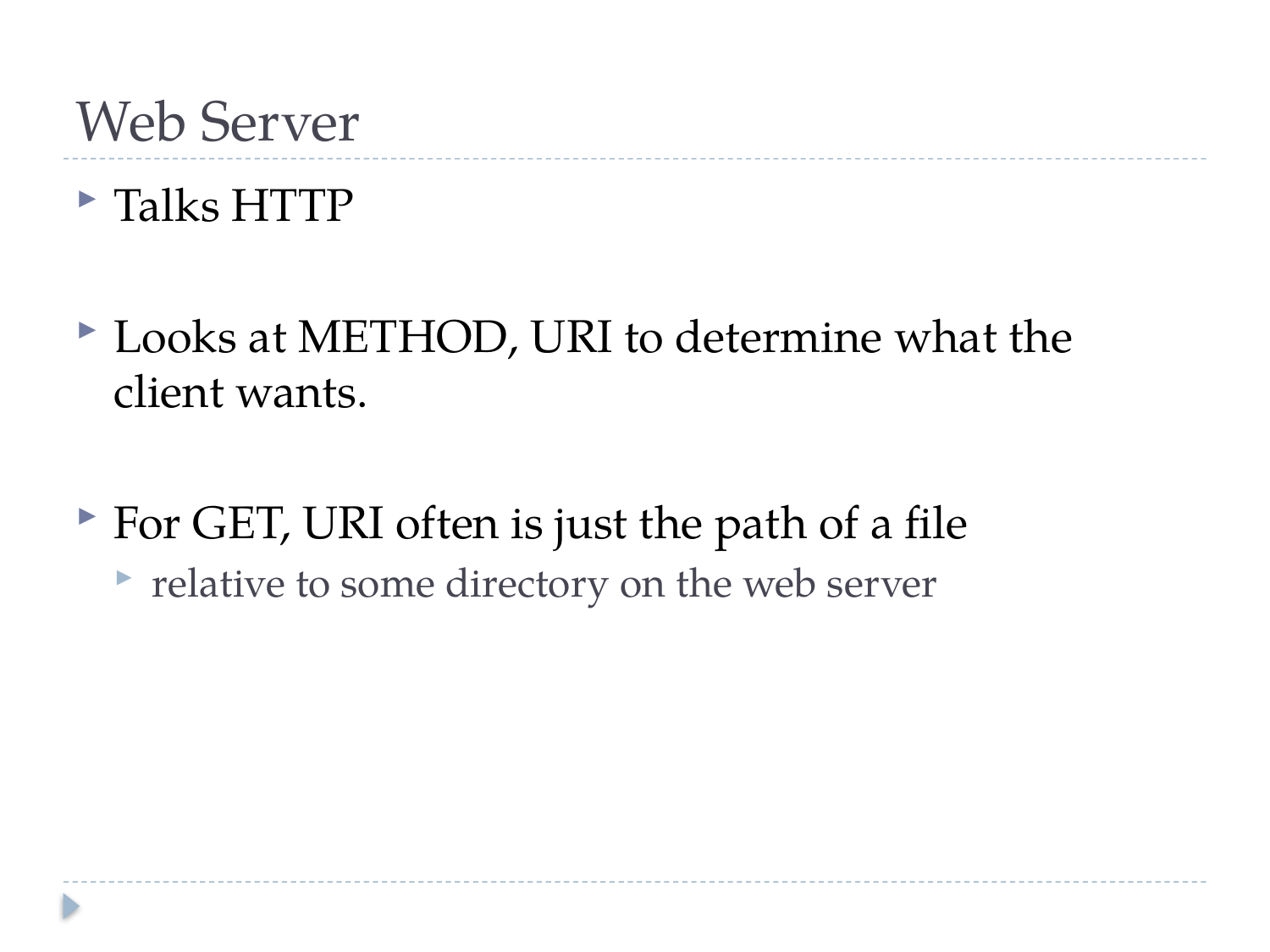

# Web Server
Talks HTTP

Looks at METHOD, URI to determine what the client wants.

For GET, URI often is just the path of a file
relative to some directory on the web server